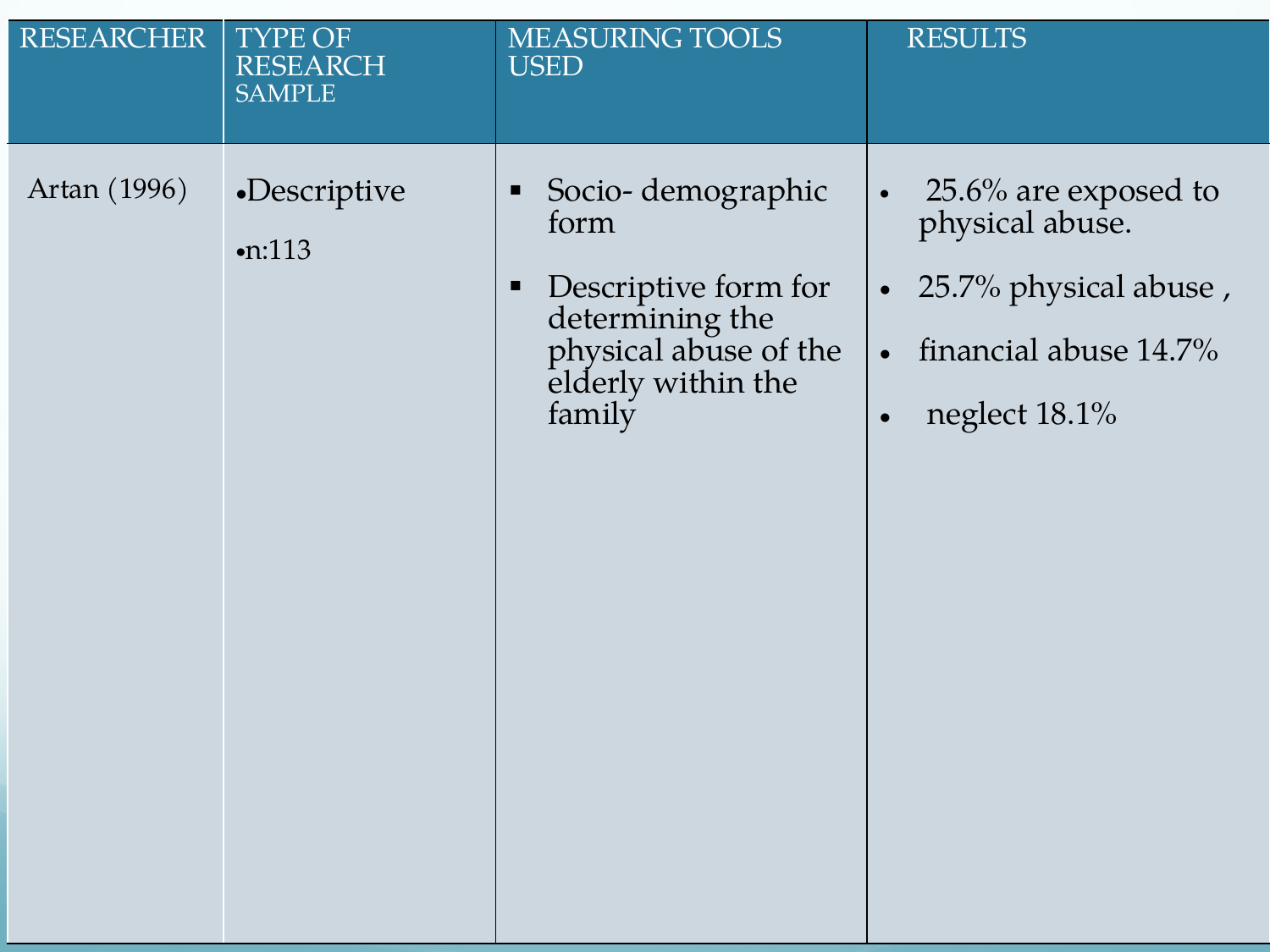

#
| RESEARCHER | TYPE OF RESEARCH SAMPLE | MEASURING TOOLS USED | RESULTS |
| --- | --- | --- | --- |
| Artan (1996) | Descriptive n:113 | Socio- demographic form Descriptive form for determining the physical abuse of the elderly within the family | 25.6% are exposed to physical abuse. 25.7% physical abuse , financial abuse 14.7% neglect 18.1% |